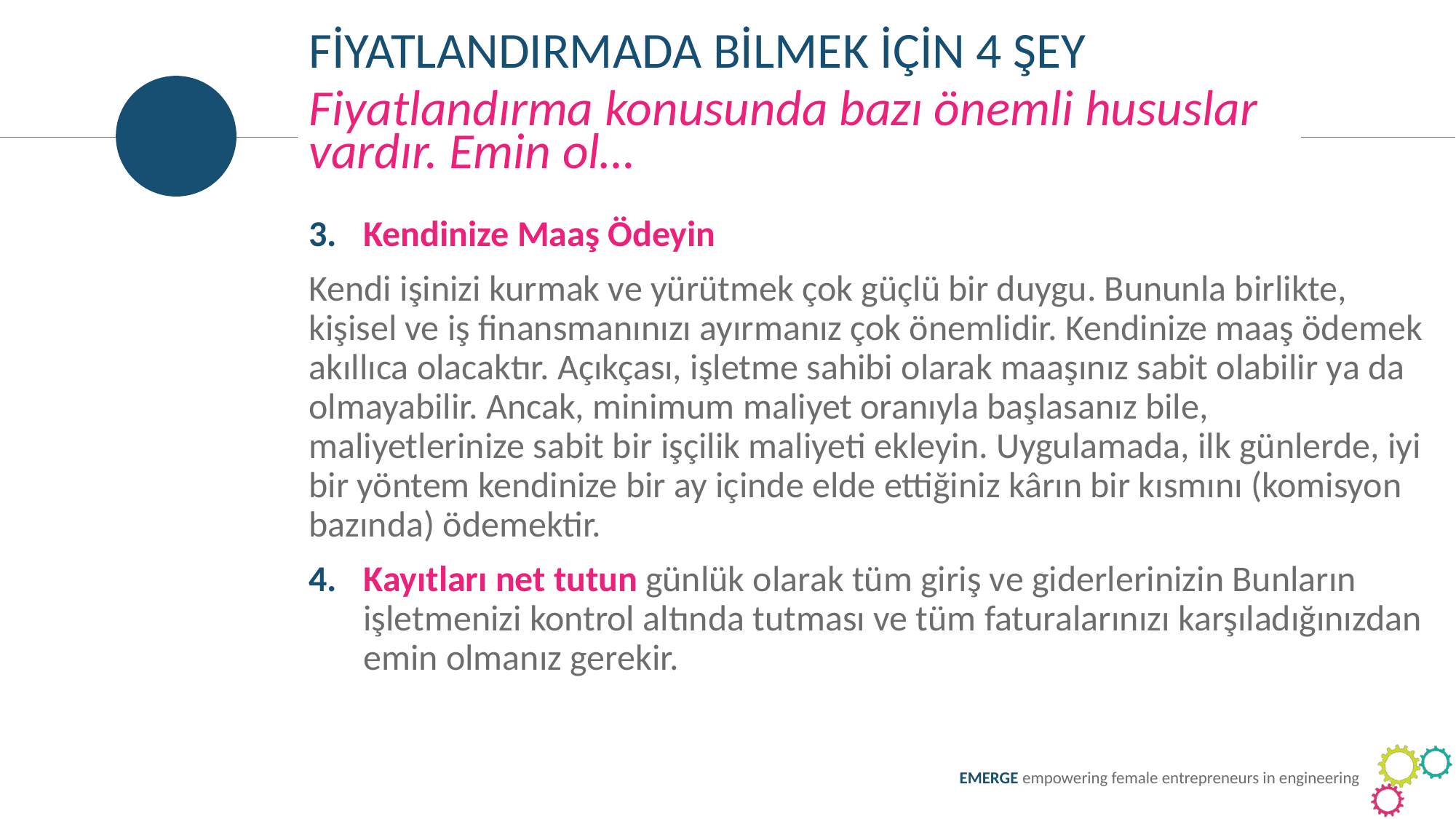

FİYATLANDIRMADA BİLMEK İÇİN 4 ŞEY
Fiyatlandırma konusunda bazı önemli hususlar vardır. Emin ol…
Kendinize Maaş Ödeyin
Kendi işinizi kurmak ve yürütmek çok güçlü bir duygu. Bununla birlikte, kişisel ve iş finansmanınızı ayırmanız çok önemlidir. Kendinize maaş ödemek akıllıca olacaktır. Açıkçası, işletme sahibi olarak maaşınız sabit olabilir ya da olmayabilir. Ancak, minimum maliyet oranıyla başlasanız bile, maliyetlerinize sabit bir işçilik maliyeti ekleyin. Uygulamada, ilk günlerde, iyi bir yöntem kendinize bir ay içinde elde ettiğiniz kârın bir kısmını (komisyon bazında) ödemektir.
Kayıtları net tutun günlük olarak tüm giriş ve giderlerinizin Bunların işletmenizi kontrol altında tutması ve tüm faturalarınızı karşıladığınızdan emin olmanız gerekir.